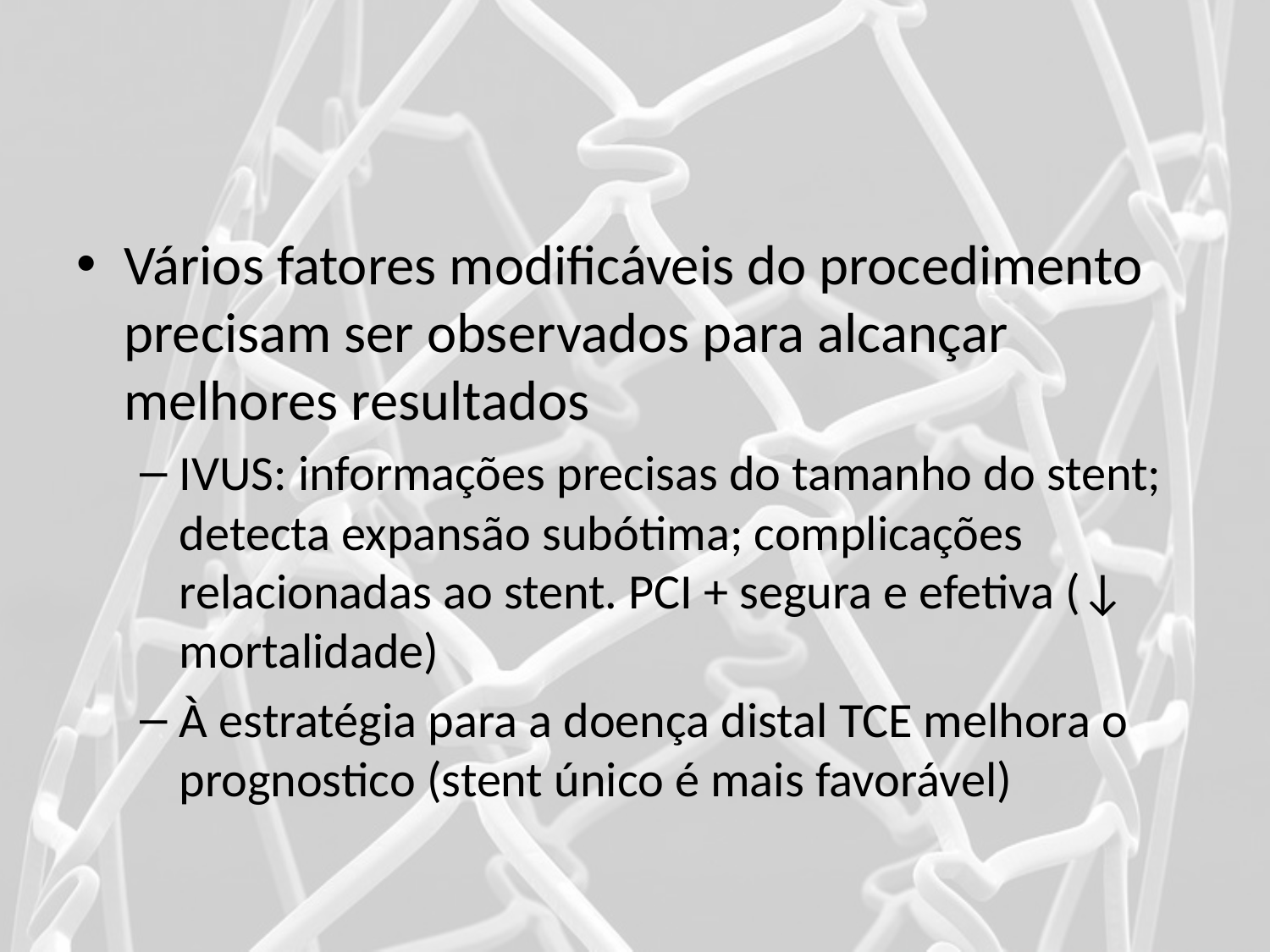

#
Vários fatores modificáveis do procedimento precisam ser observados para alcançar melhores resultados
IVUS: informações precisas do tamanho do stent; detecta expansão subótima; complicações relacionadas ao stent. PCI + segura e efetiva (↓ mortalidade)
À estratégia para a doença distal TCE melhora o prognostico (stent único é mais favorável)